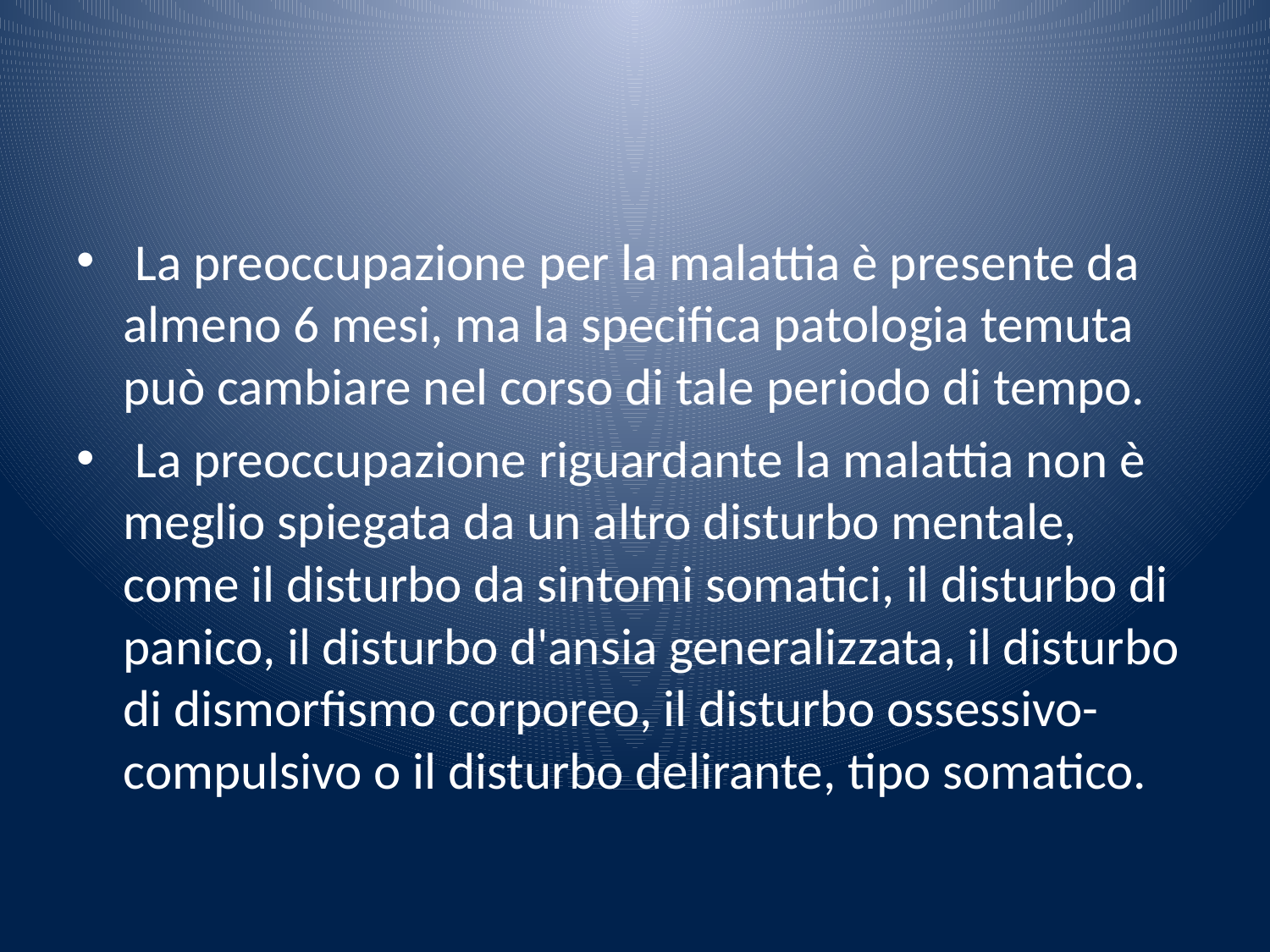

#
 La preoccupazione per la malattia è presente da almeno 6 mesi, ma la specifica patologia temuta può cambiare nel corso di tale periodo di tempo.
 La preoccupazione riguardante la malattia non è meglio spiegata da un altro disturbo mentale, come il disturbo da sintomi somatici, il disturbo di panico, il disturbo d'ansia generalizzata, il disturbo di dismorfismo corporeo, il disturbo ossessivo-compulsivo o il disturbo delirante, tipo somatico.